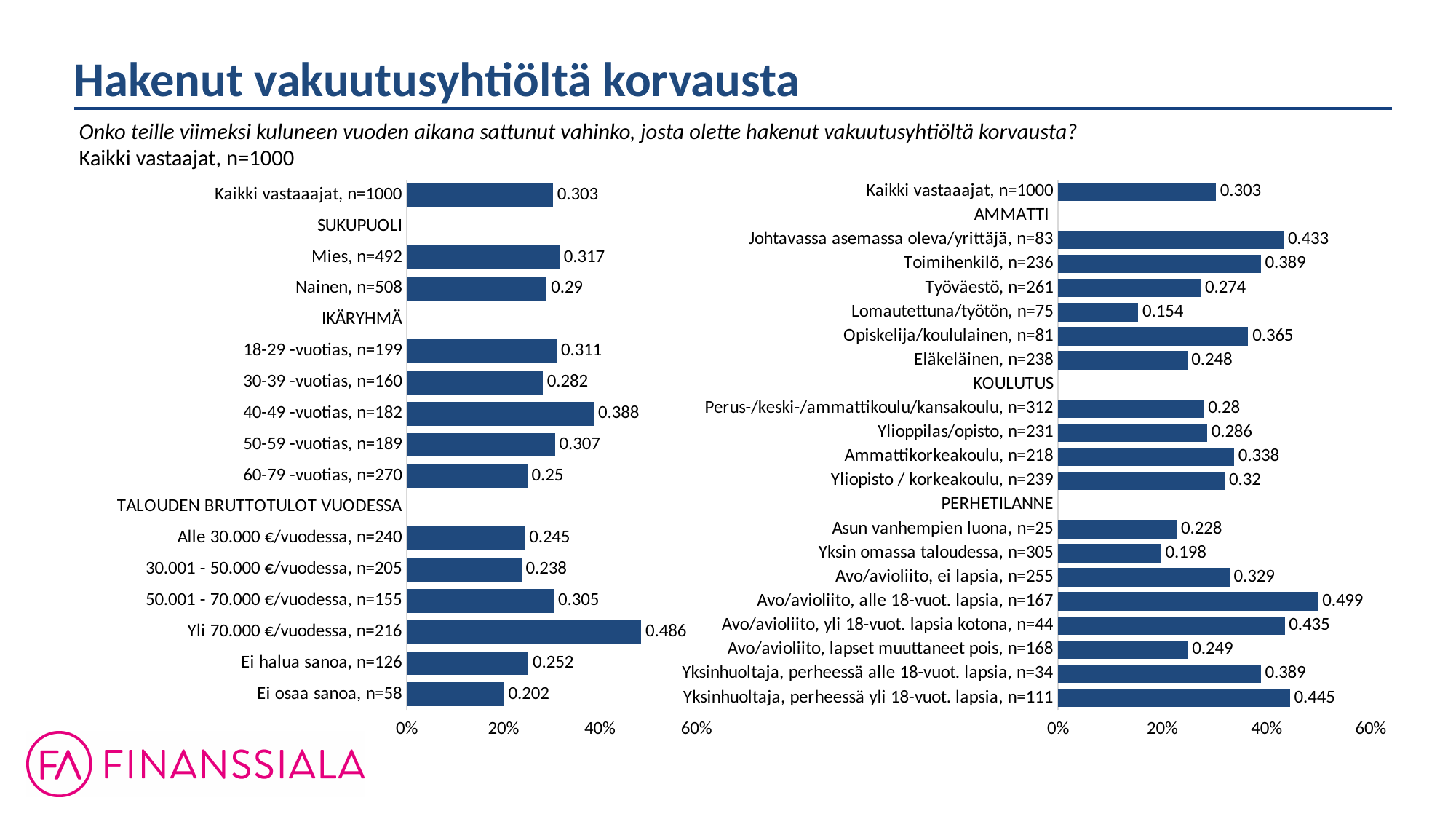

Hakenut vakuutusyhtiöltä korvausta
Onko teille viimeksi kuluneen vuoden aikana sattunut vahinko, josta olette hakenut vakuutusyhtiöltä korvausta?
Kaikki vastaajat, n=1000

### Chart

| Category | Kyllä |
|---|---|
| Kaikki vastaaajat, n=1000 | 0.30300000000000005 |
| AMMATTI  | None |
| Johtavassa asemassa oleva/yrittäjä, n=83 | 0.43300000000000005 |
| Toimihenkilö, n=236 | 0.389 |
| Työväestö, n=261 | 0.274 |
| Lomautettuna/työtön, n=75 | 0.15400000000000003 |
| Opiskelija/koululainen, n=81 | 0.365 |
| Eläkeläinen, n=238 | 0.248 |
| KOULUTUS | None |
| Perus-/keski-/ammattikoulu/kansakoulu, n=312 | 0.28 |
| Ylioppilas/opisto, n=231 | 0.28600000000000003 |
| Ammattikorkeakoulu, n=218 | 0.33799999999999997 |
| Yliopisto / korkeakoulu, n=239 | 0.31999999999999995 |
| PERHETILANNE | None |
| Asun vanhempien luona, n=25 | 0.22799999999999998 |
| Yksin omassa taloudessa, n=305 | 0.19799999999999995 |
| Avo/avioliito, ei lapsia, n=255 | 0.32899999999999996 |
| Avo/avioliito, alle 18-vuot. lapsia, n=167 | 0.499 |
| Avo/avioliito, yli 18-vuot. lapsia kotona, n=44 | 0.43500000000000005 |
| Avo/avioliito, lapset muuttaneet pois, n=168 | 0.249 |
| Yksinhuoltaja, perheessä alle 18-vuot. lapsia, n=34 | 0.389 |
| Yksinhuoltaja, perheessä yli 18-vuot. lapsia, n=111 | 0.44499999999999995 |

### Chart

| Category | Kyllä |
|---|---|
| Kaikki vastaaajat, n=1000 | 0.30300000000000005 |
| SUKUPUOLI | None |
| Mies, n=492 | 0.31699999999999995 |
| Nainen, n=508 | 0.29000000000000004 |
| IKÄRYHMÄ | None |
| 18-29 -vuotias, n=199 | 0.31100000000000005 |
| 30-39 -vuotias, n=160 | 0.28200000000000003 |
| 40-49 -vuotias, n=182 | 0.388 |
| 50-59 -vuotias, n=189 | 0.30700000000000005 |
| 60-79 -vuotias, n=270 | 0.25 |
| TALOUDEN BRUTTOTULOT VUODESSA | None |
| Alle 30.000 €/vuodessa, n=240 | 0.245 |
| 30.001 - 50.000 €/vuodessa, n=205 | 0.238 |
| 50.001 - 70.000 €/vuodessa, n=155 | 0.30500000000000005 |
| Yli 70.000 €/vuodessa, n=216 | 0.486 |
| Ei halua sanoa, n=126 | 0.252 |
| Ei osaa sanoa, n=58 | 0.20199999999999996 |